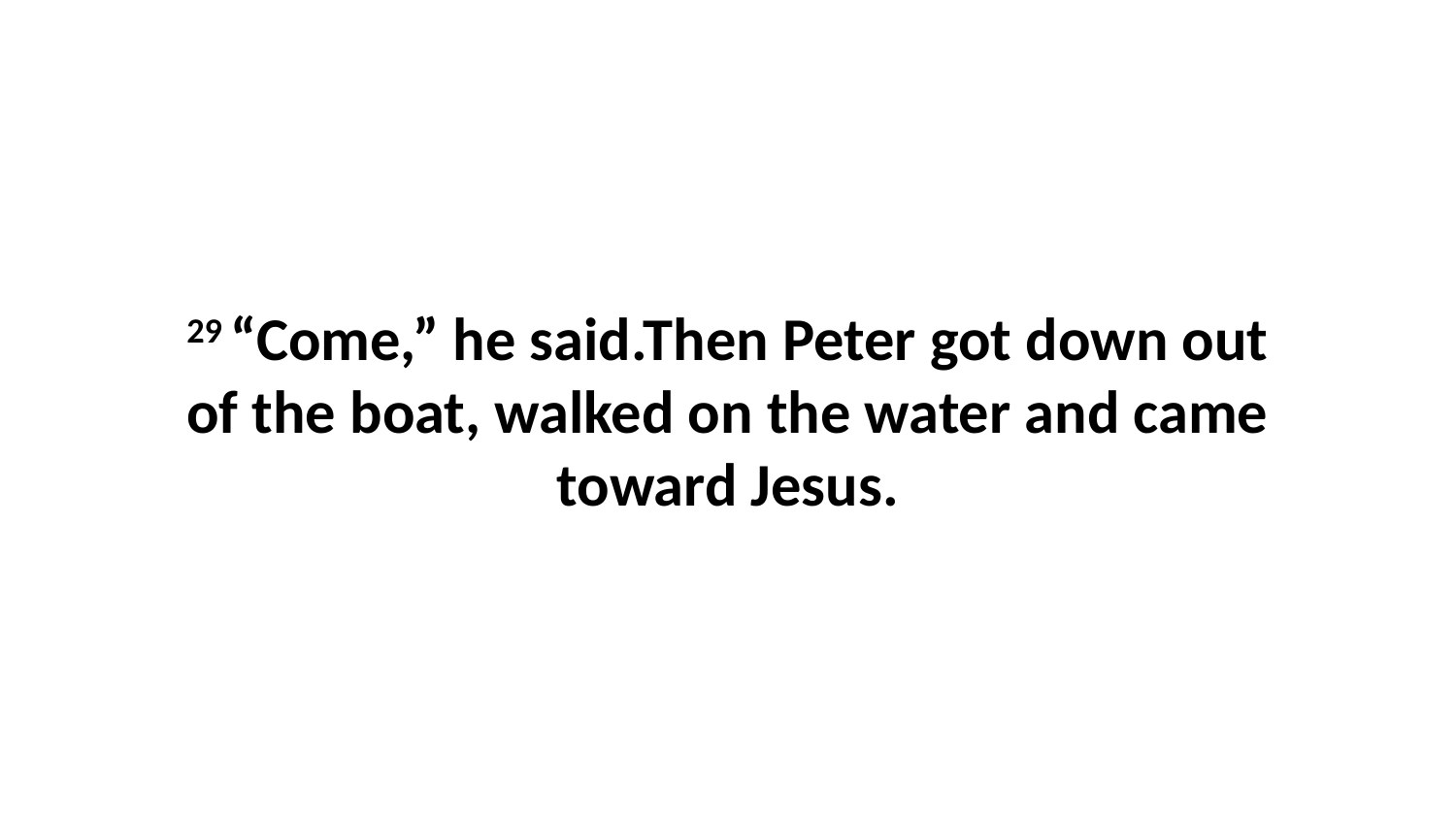

29 “Come,” he said.Then Peter got down out of the boat, walked on the water and came toward Jesus.